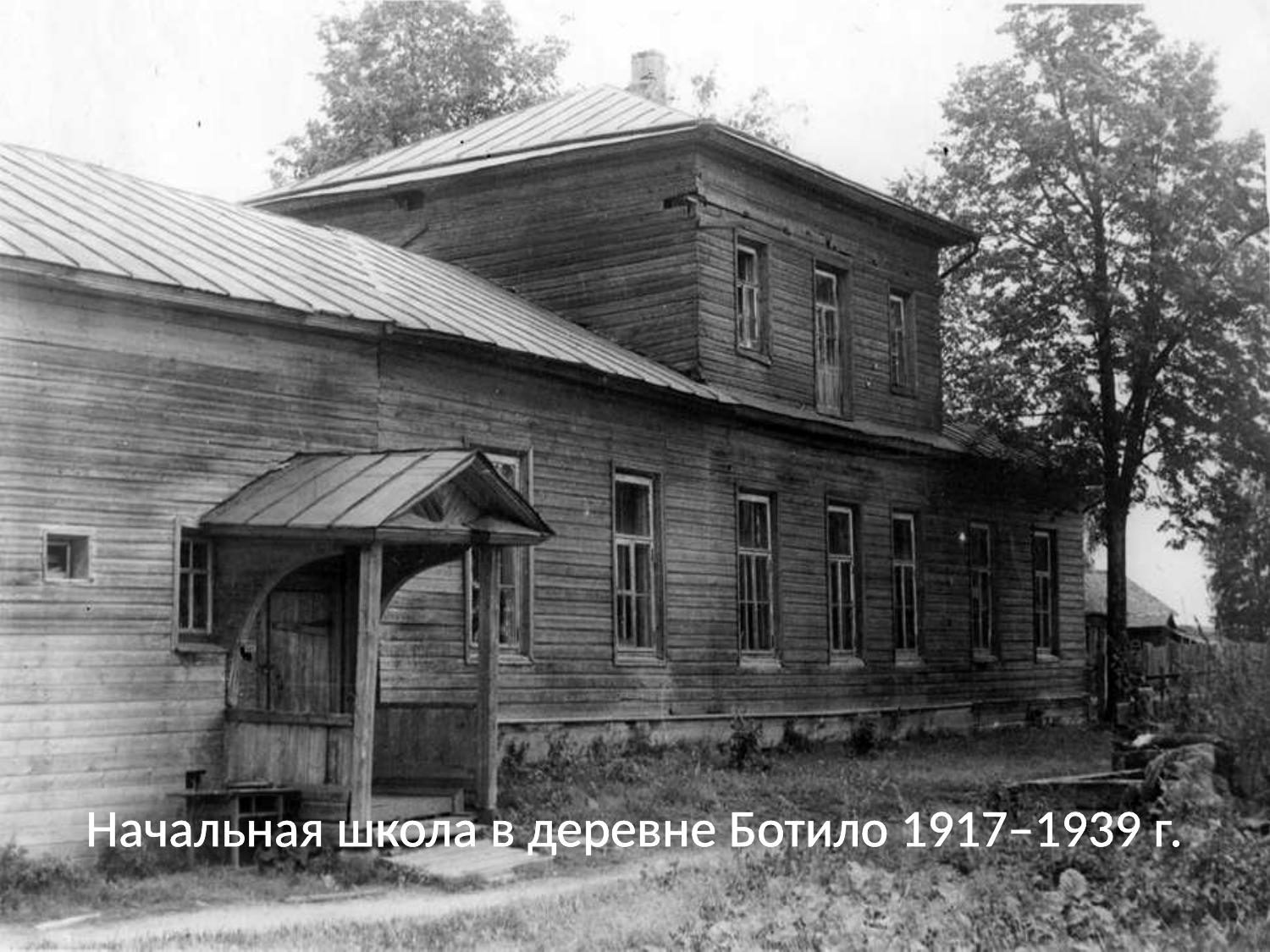

# Начальная школа в деревне Ботило 1917–1939 г.